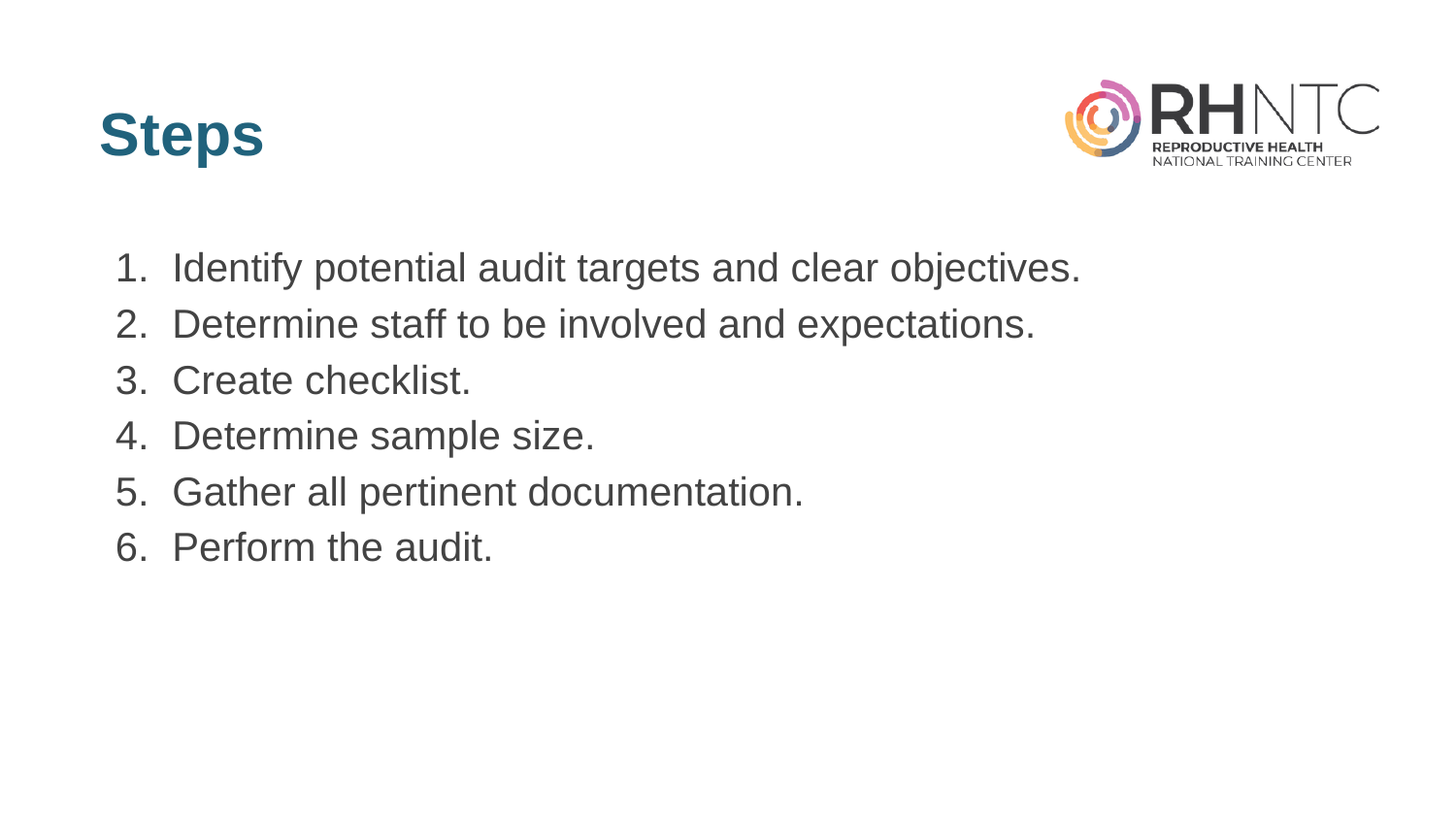

# Steps
Identify potential audit targets and clear objectives.
Determine staff to be involved and expectations.
Create checklist.
Determine sample size.
Gather all pertinent documentation.
Perform the audit.